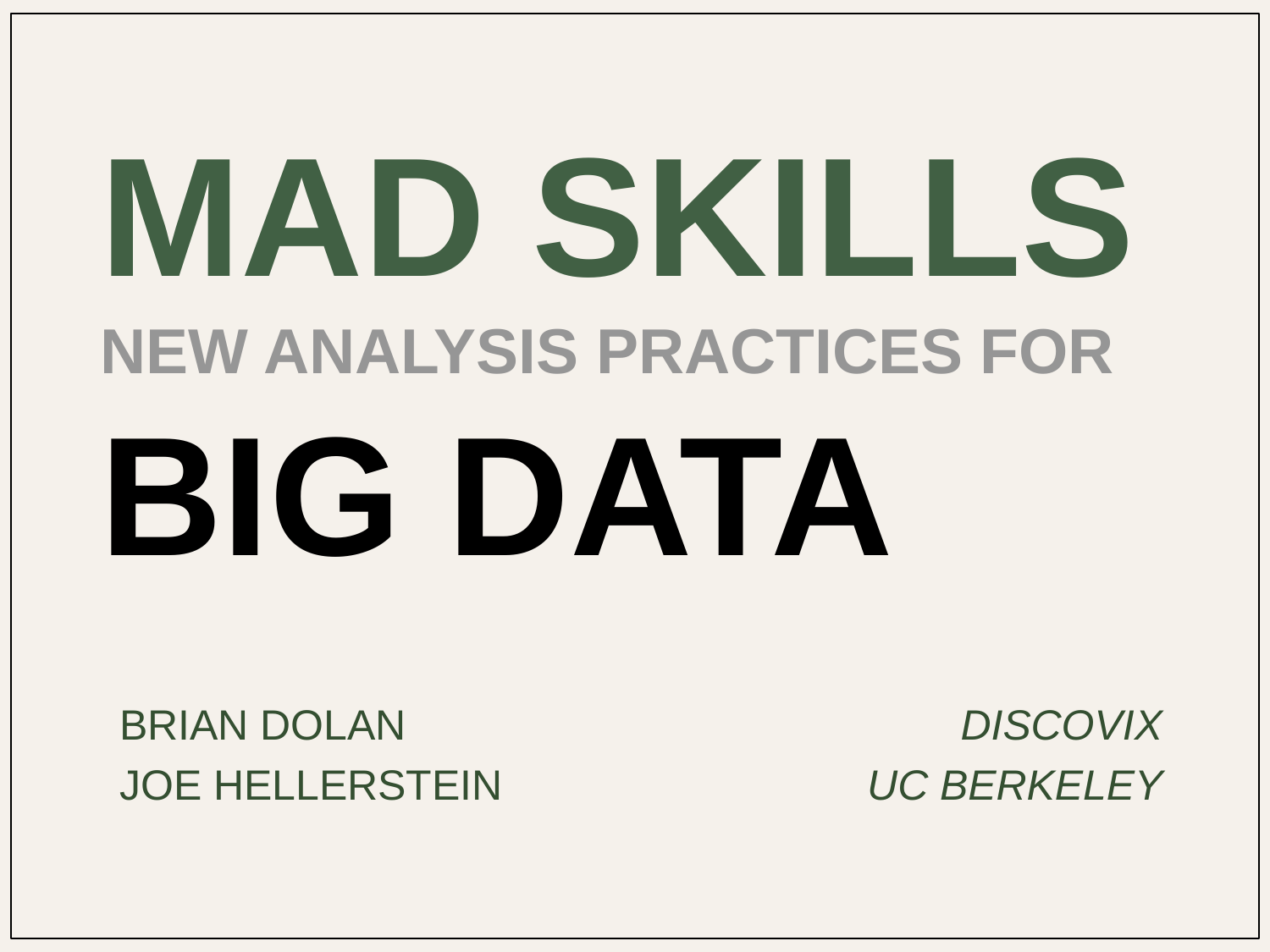

# MAD Skills New Analysis Practices for Big Data
| Brian Dolan | Discovix |
| --- | --- |
| Joe Hellerstein | UC Berkeley |